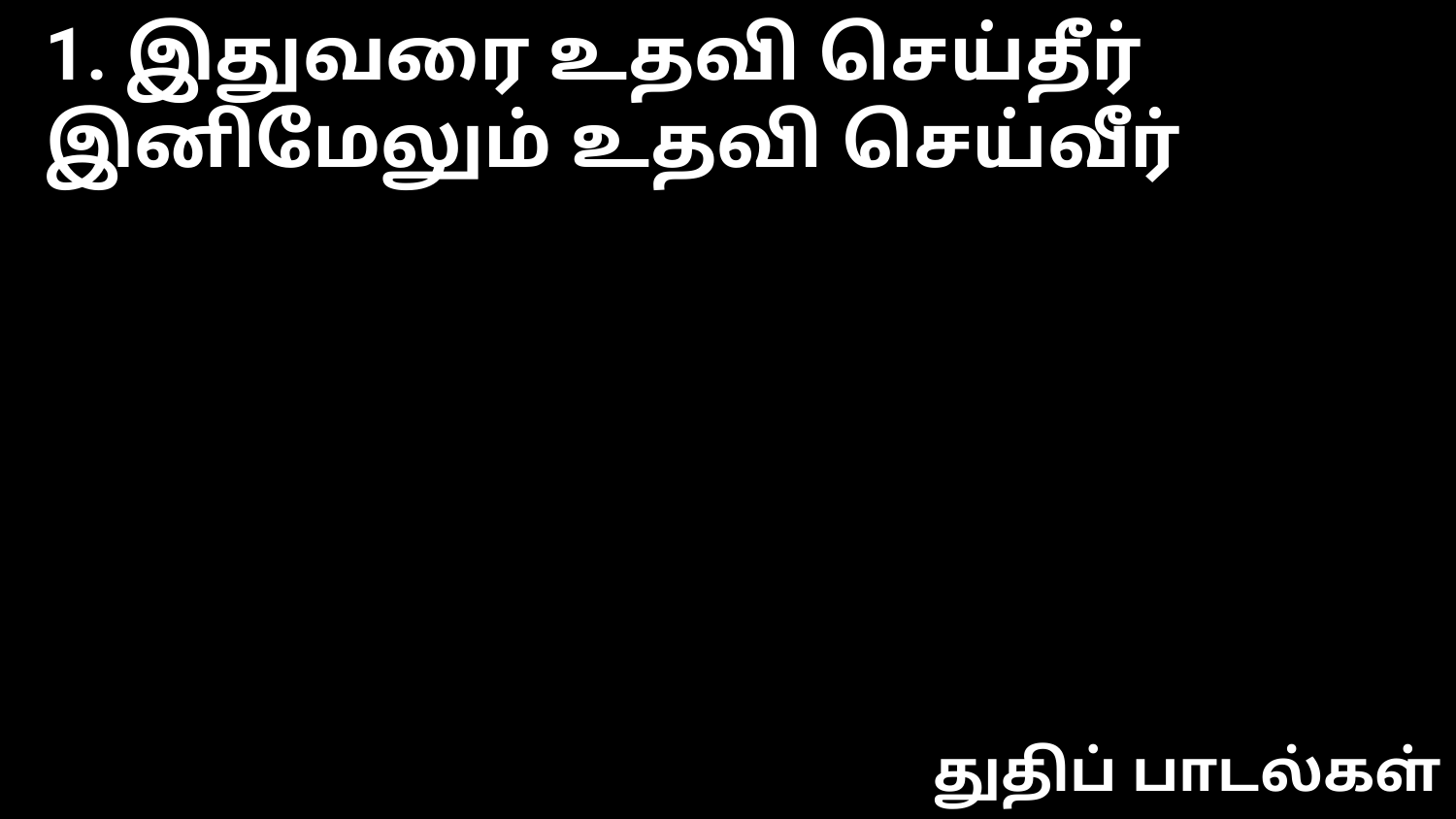

1. இதுவரை உதவி செய்தீர்
இனிமேலும் உதவி செய்வீர்

துதிப் பாடல்கள்